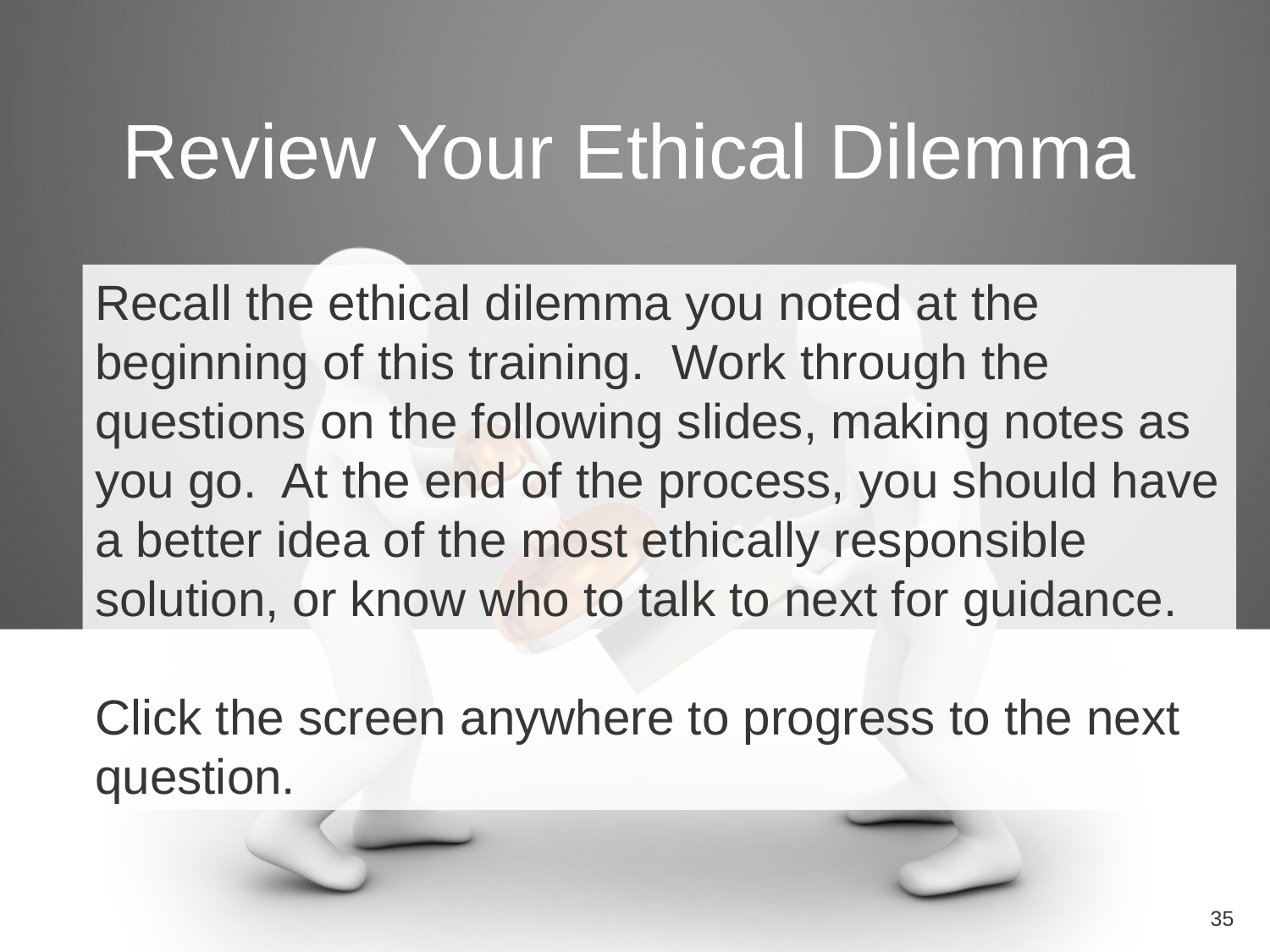

# Review Your Ethical Dilemma
Recall the ethical dilemma you noted at the beginning of this training.  Work through the questions on the following slides, making notes as you go.  At the end of the process, you should have a better idea of the most ethically responsible solution, or know who to talk to next for guidance.

Click the screen anywhere to progress to the next question.
35